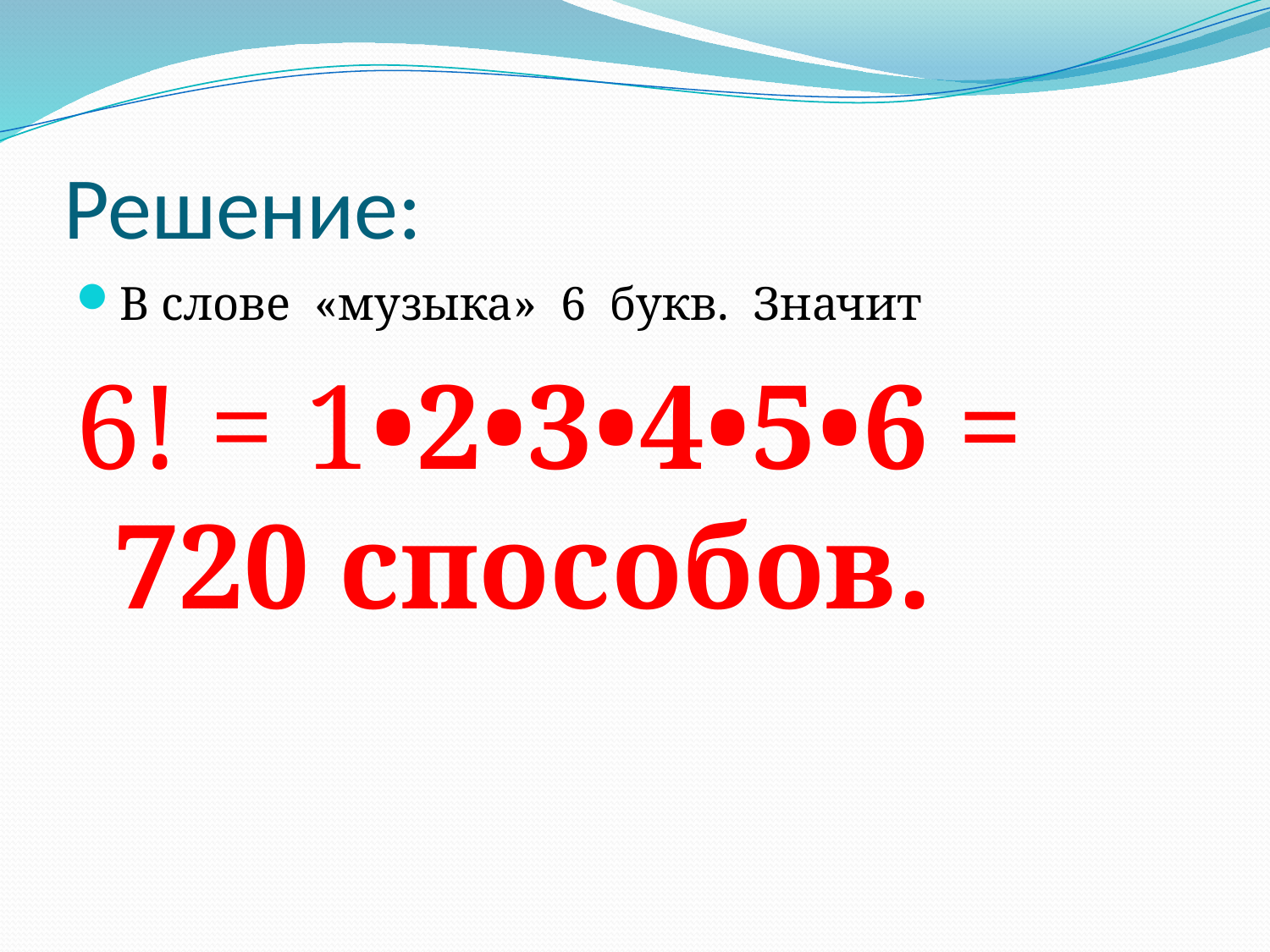

# Решение:
В слове  «музыка»  6  букв.  Значит
6! = 1•2•3•4•5•6 = 720 способов.